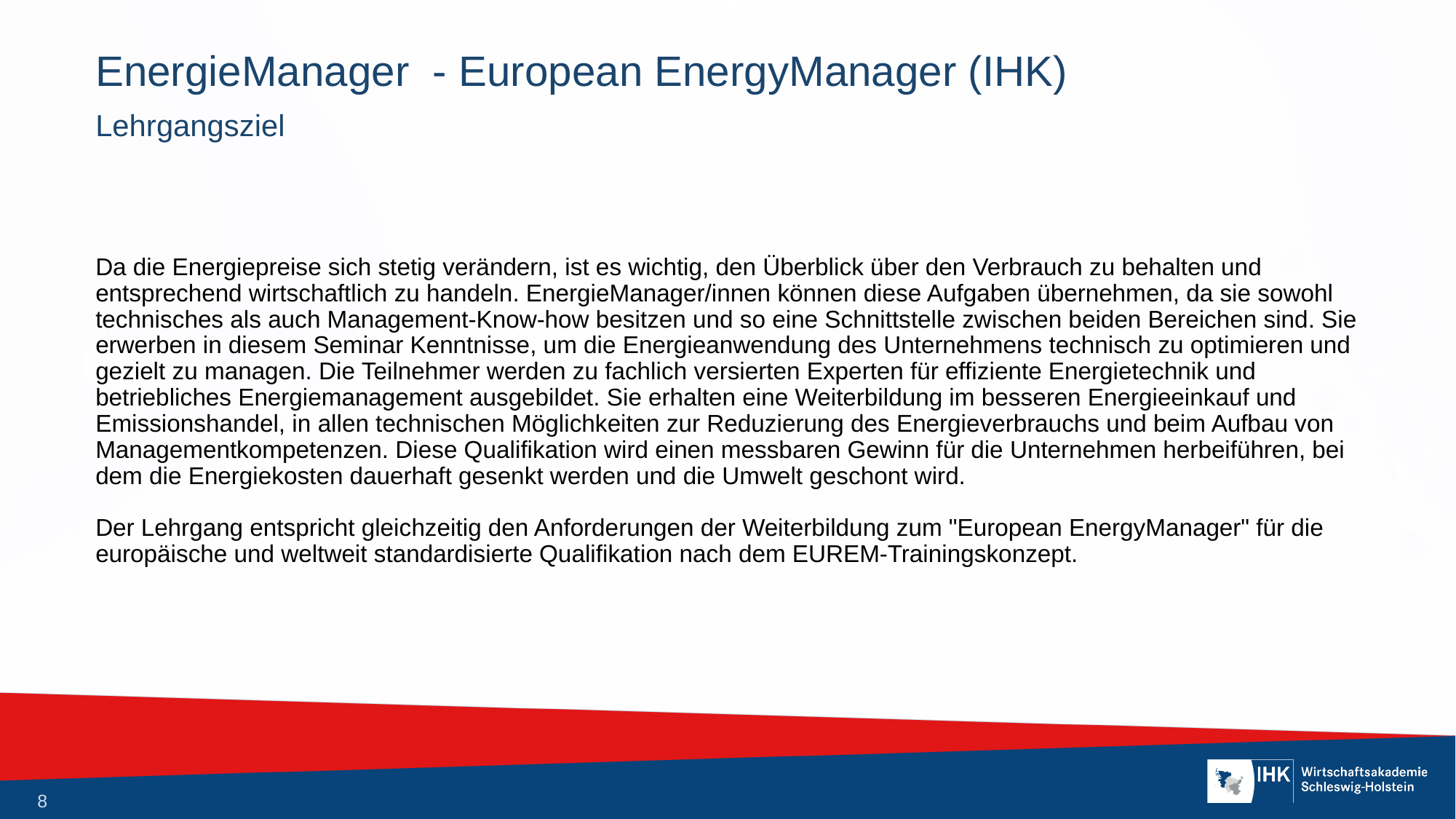

# EnergieManager  - European EnergyManager (IHK)
Lehrgangsziel

Da die Energiepreise sich stetig verändern, ist es wichtig, den Überblick über den Verbrauch zu behalten und entsprechend wirtschaftlich zu handeln. EnergieManager/innen können diese Aufgaben übernehmen, da sie sowohl technisches als auch Management-Know-how besitzen und so eine Schnittstelle zwischen beiden Bereichen sind. Sie erwerben in diesem Seminar Kenntnisse, um die Energieanwendung des Unternehmens technisch zu optimieren und gezielt zu managen. Die Teilnehmer werden zu fachlich versierten Experten für effiziente Energietechnik und betriebliches Energiemanagement ausgebildet. Sie erhalten eine Weiterbildung im besseren Energieeinkauf und Emissionshandel, in allen technischen Möglichkeiten zur Reduzierung des Energieverbrauchs und beim Aufbau von Managementkompetenzen. Diese Qualifikation wird einen messbaren Gewinn für die Unternehmen herbeiführen, bei dem die Energiekosten dauerhaft gesenkt werden und die Umwelt geschont wird.
Der Lehrgang entspricht gleichzeitig den Anforderungen der Weiterbildung zum "European EnergyManager" für die europäische und weltweit standardisierte Qualifikation nach dem EUREM-Trainingskonzept.